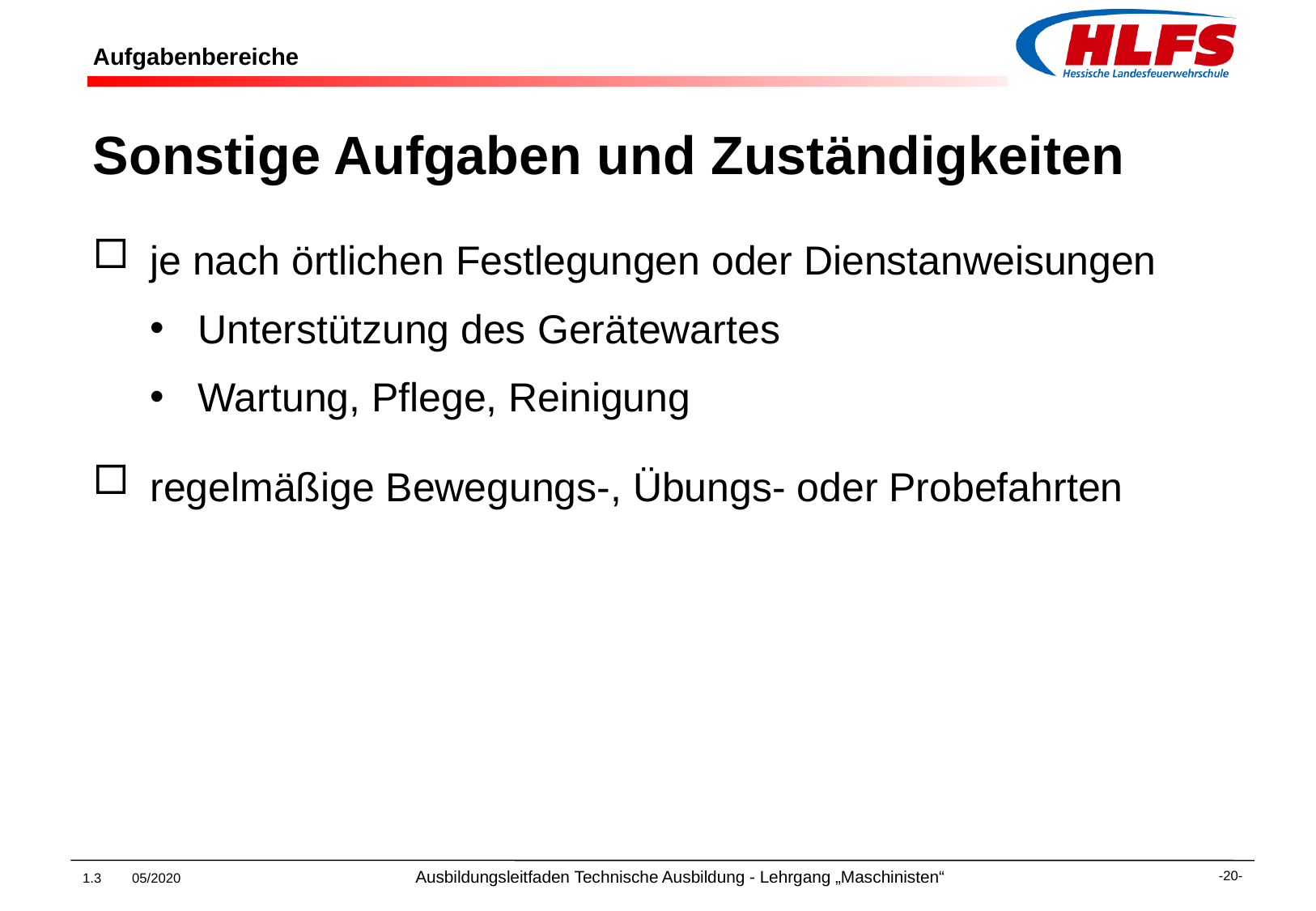

# Aufgabenbereiche
Sonstige Aufgaben und Zuständigkeiten

je nach örtlichen Festlegungen oder Dienstanweisungen
Unterstützung des Gerätewartes
Wartung, Pflege, Reinigung
regelmäßige Bewegungs-, Übungs- oder Probefahrten
1.3        05/2020                                                             Ausbildungsleitfaden Technische Ausbildung - Lehrgang „Maschinisten“
-20-